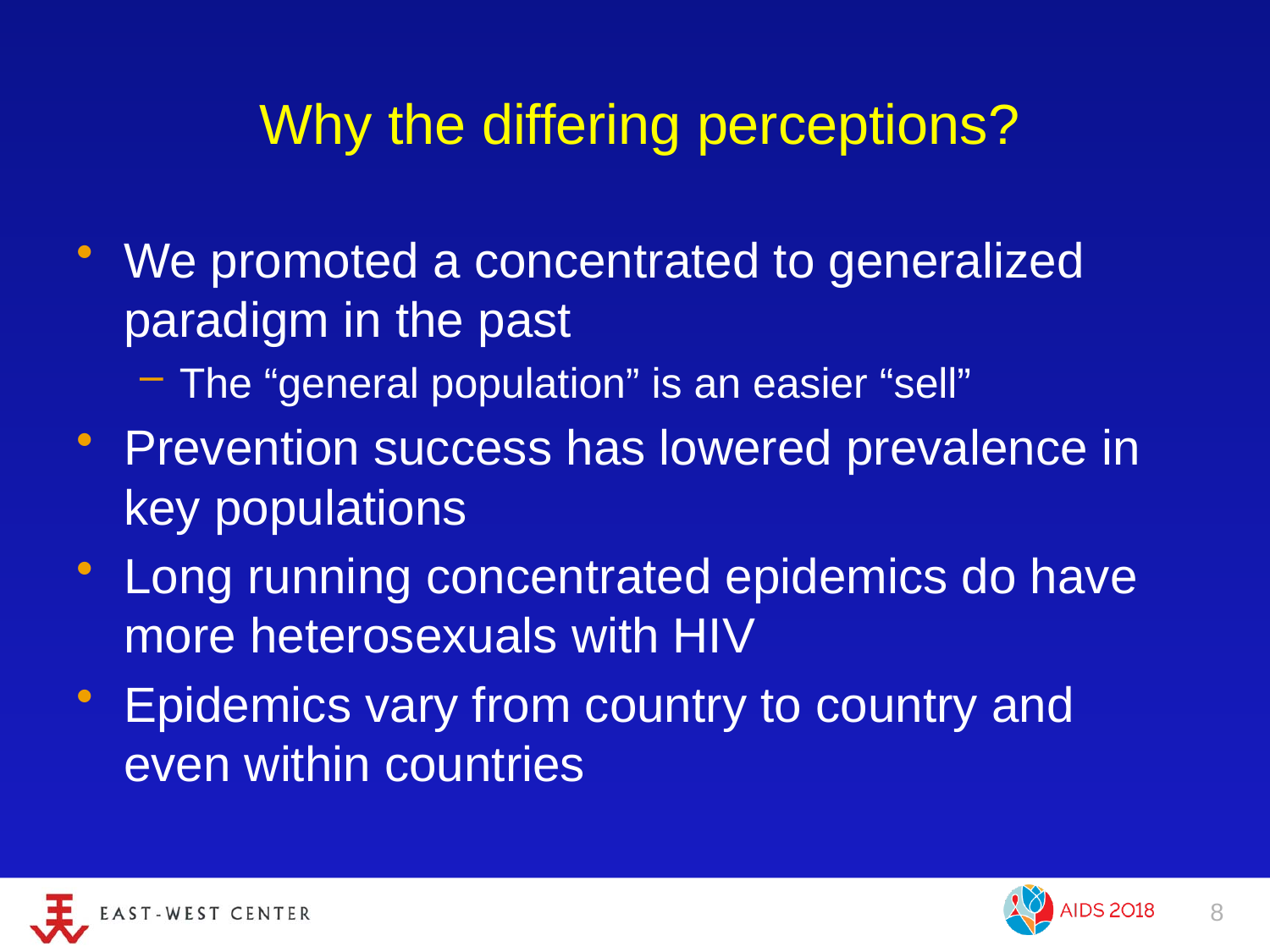

# Why the differing perceptions?
We promoted a concentrated to generalized paradigm in the past
The “general population” is an easier “sell”
Prevention success has lowered prevalence in key populations
Long running concentrated epidemics do have more heterosexuals with HIV
Epidemics vary from country to country and even within countries
8